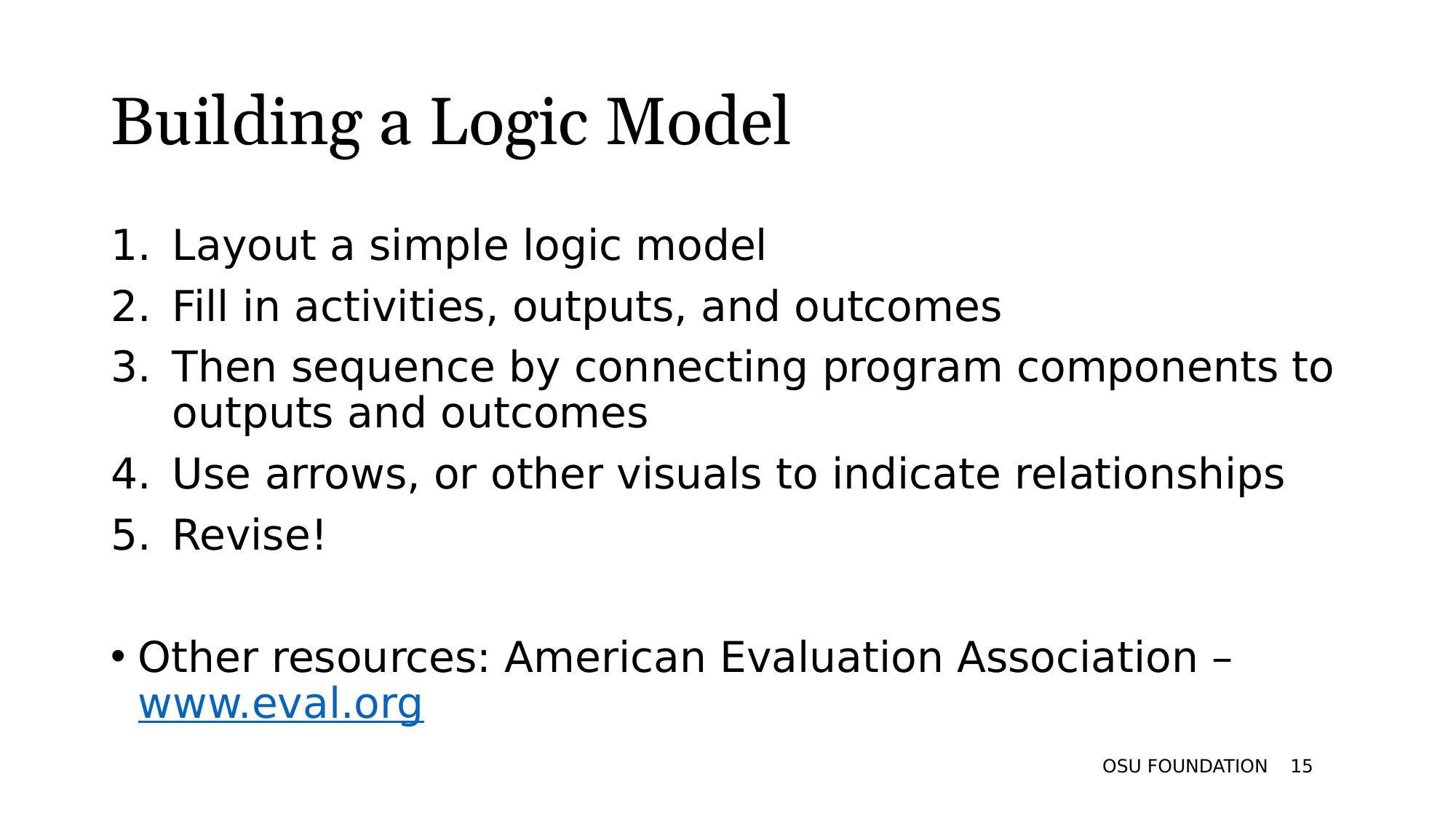

# Building a Logic Model
Layout a simple logic model
Fill in activities, outputs, and outcomes
Then sequence by connecting program components to outputs and outcomes
Use arrows, or other visuals to indicate relationships
Revise!

Other resources: American Evaluation Association – www.eval.org
OSU FOUNDATION
15